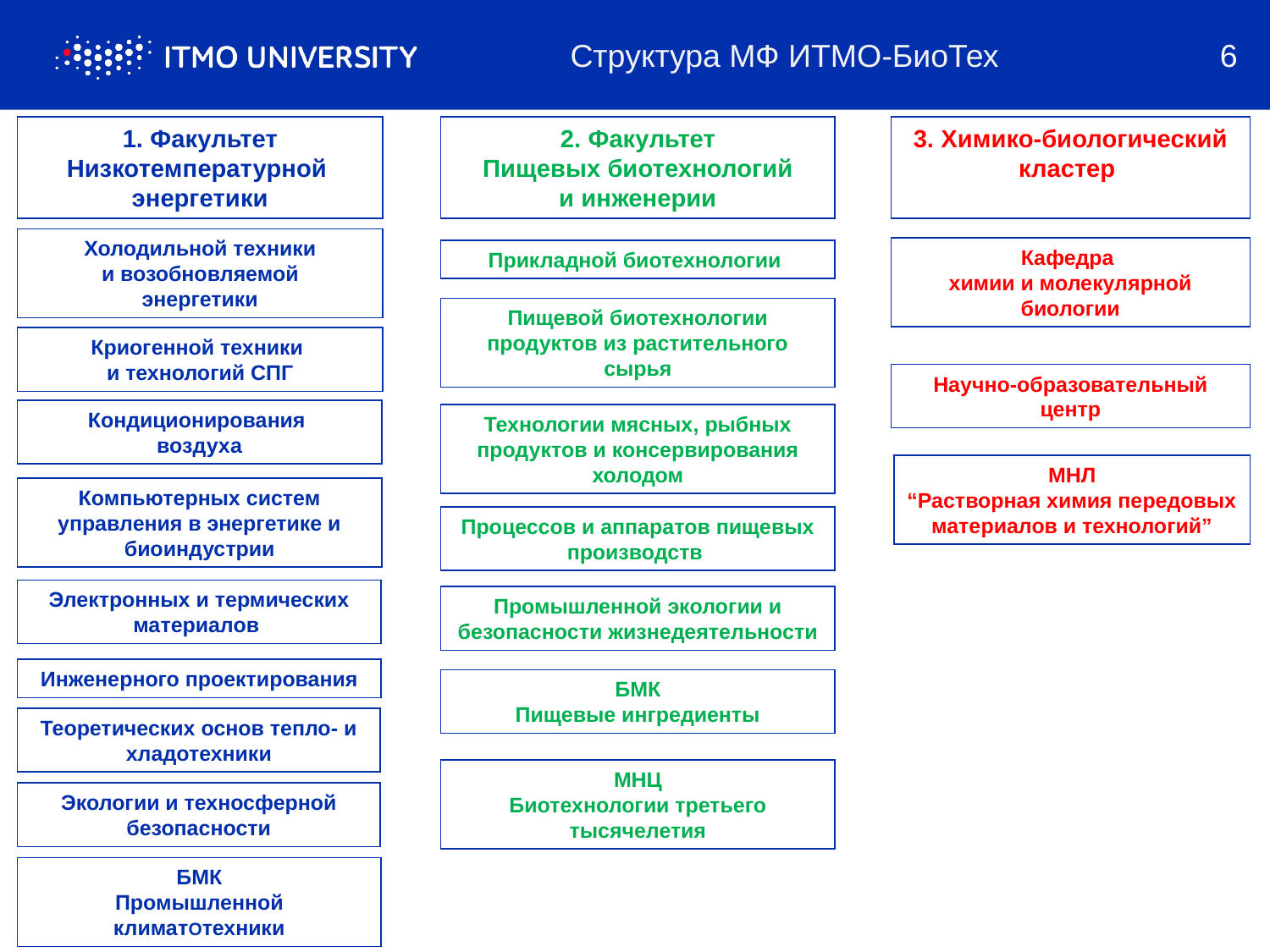

Структура МФ ИТМО-БиоТех
6
1. Факультет Низкотемпературной
энергетики
2. Факультет
Пищевых биотехнологий
и инженерии
3. Химико-биологический кластер
Холодильной техники
и возобновляемой
энергетики
Кафедра
химии и молекулярной биологии
Прикладной биотехнологии
Пищевой биотехнологии продуктов из растительного сырья
Криогенной техники
и технологий СПГ
Научно-образовательный
центр
Кондиционирования
воздуха
Технологии мясных, рыбных продуктов и консервирования холодом
МНЛ
“Растворная химия передовых материалов и технологий”
Компьютерных систем управления в энергетике и биоиндустрии
Процессов и аппаратов пищевых производств
Электронных и термических материалов
Промышленной экологии и безопасности жизнедеятельности
Инженерного проектирования
БМК
Пищевые ингредиенты
Теоретических основ тепло- и хладотехники
МНЦ
Биотехнологии третьего тысячелетия
Экологии и техносферной безопасности
БМК
Промышленной климатОтехники